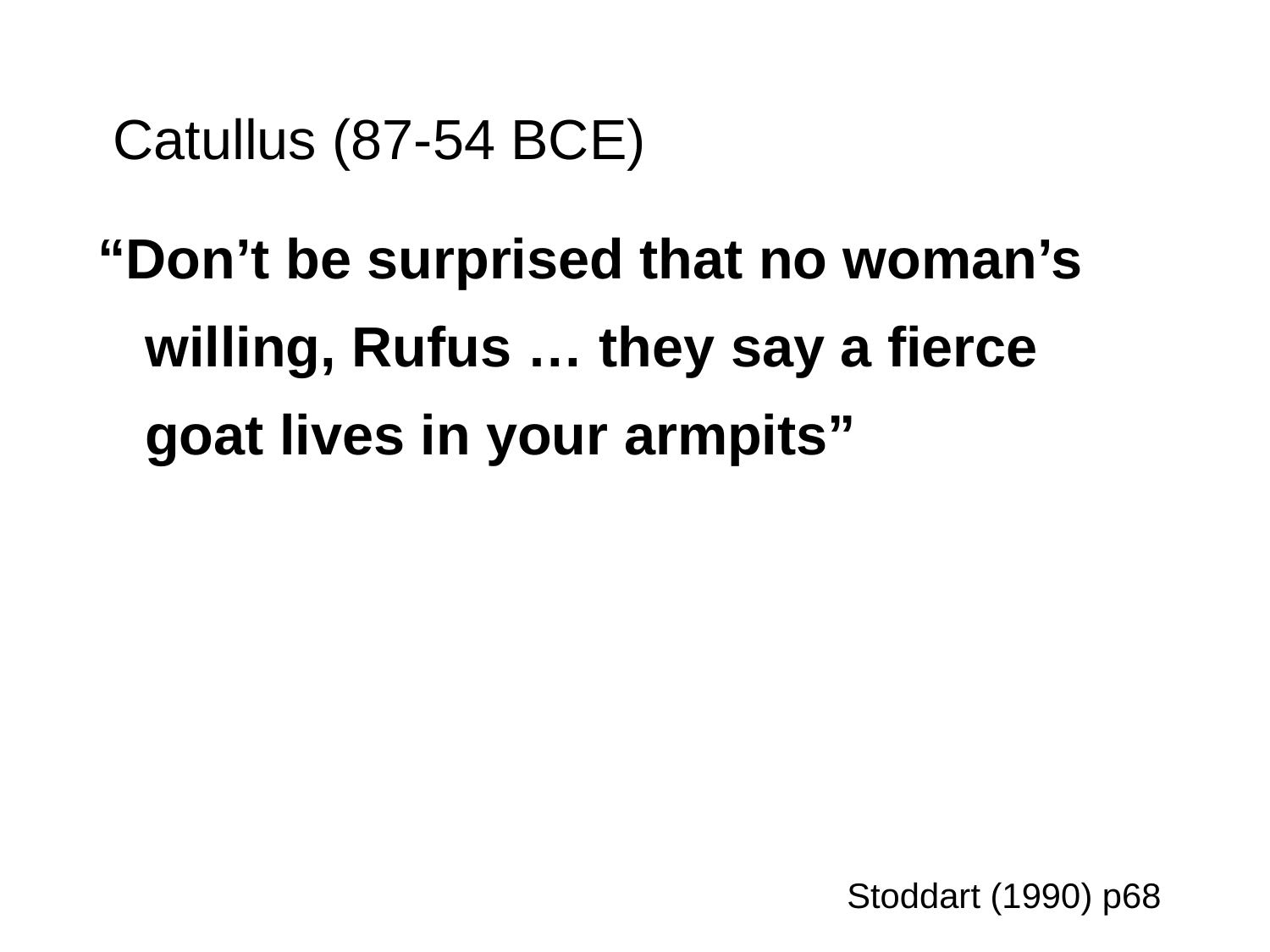

Catullus (87-54 BCE)
“Don’t be surprised that no woman’s willing, Rufus … they say a fierce goat lives in your armpits”

Stoddart (1990) p68